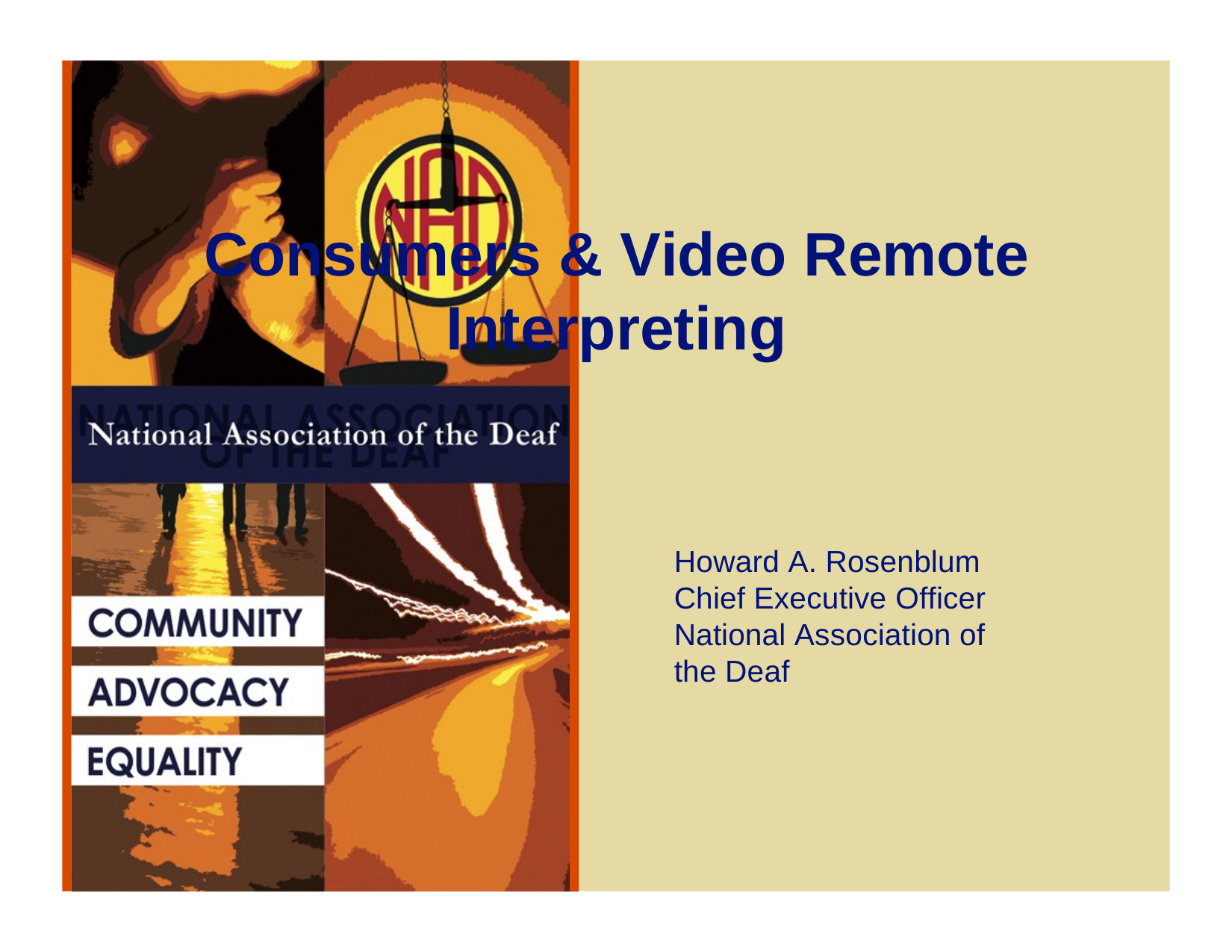

# Consumers & Video Remote Interpreting
Howard A. Rosenblum Chief Executive Officer
National Association of the Deaf